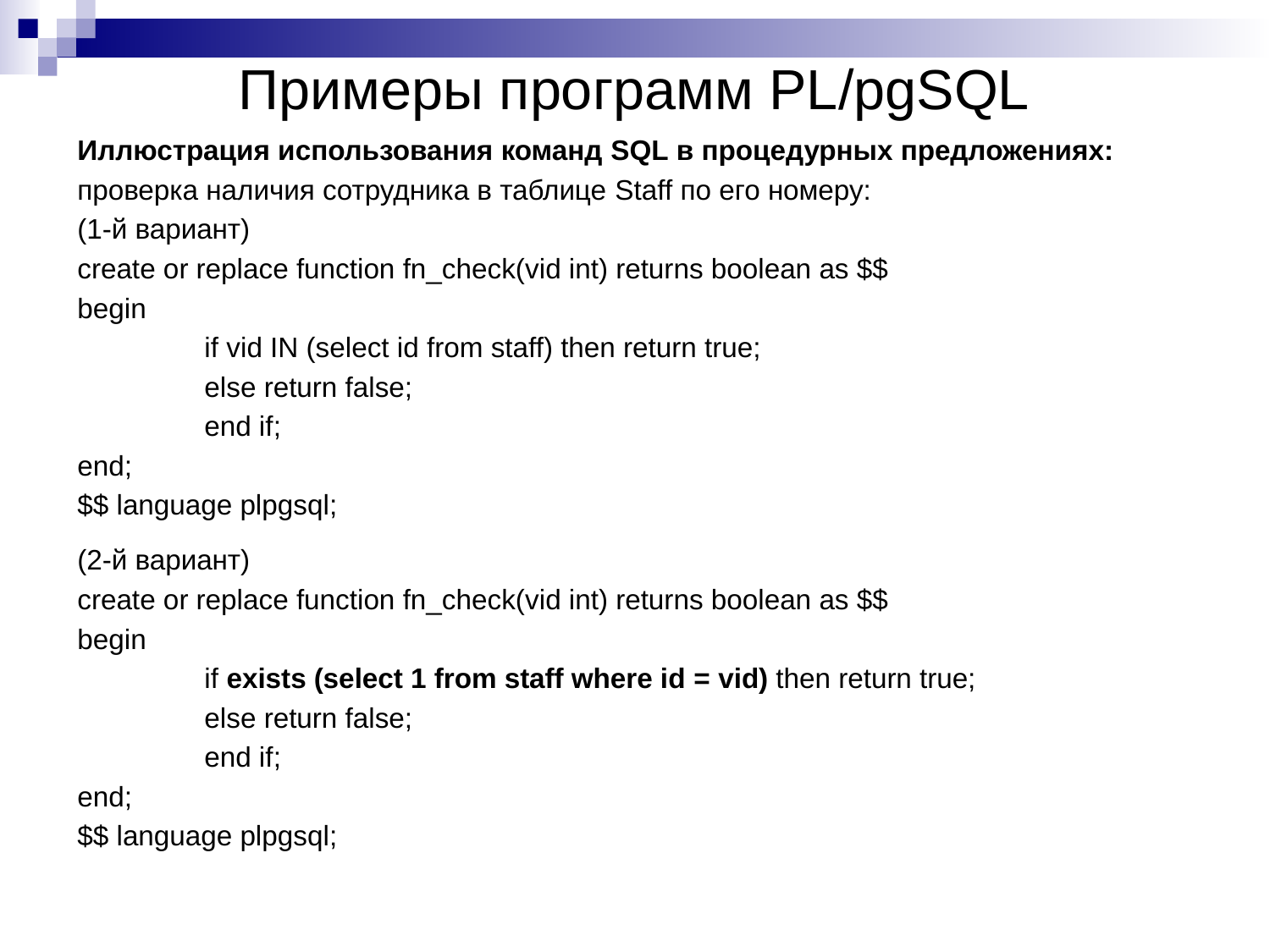

# Примеры программ PL/pgSQL
Иллюстрация использования команд SQL в процедурных предложениях:
проверка наличия сотрудника в таблице Staff по его номеру:
(1-й вариант)
create or replace function fn_check(vid int) returns boolean as $$
begin
	if vid IN (select id from staff) then return true;
	else return false;
	end if;
end;
$$ language plpgsql;
(2-й вариант)
create or replace function fn_check(vid int) returns boolean as $$
begin
	if exists (select 1 from staff where id = vid) then return true;
	else return false;
	end if;
end;
$$ language plpgsql;